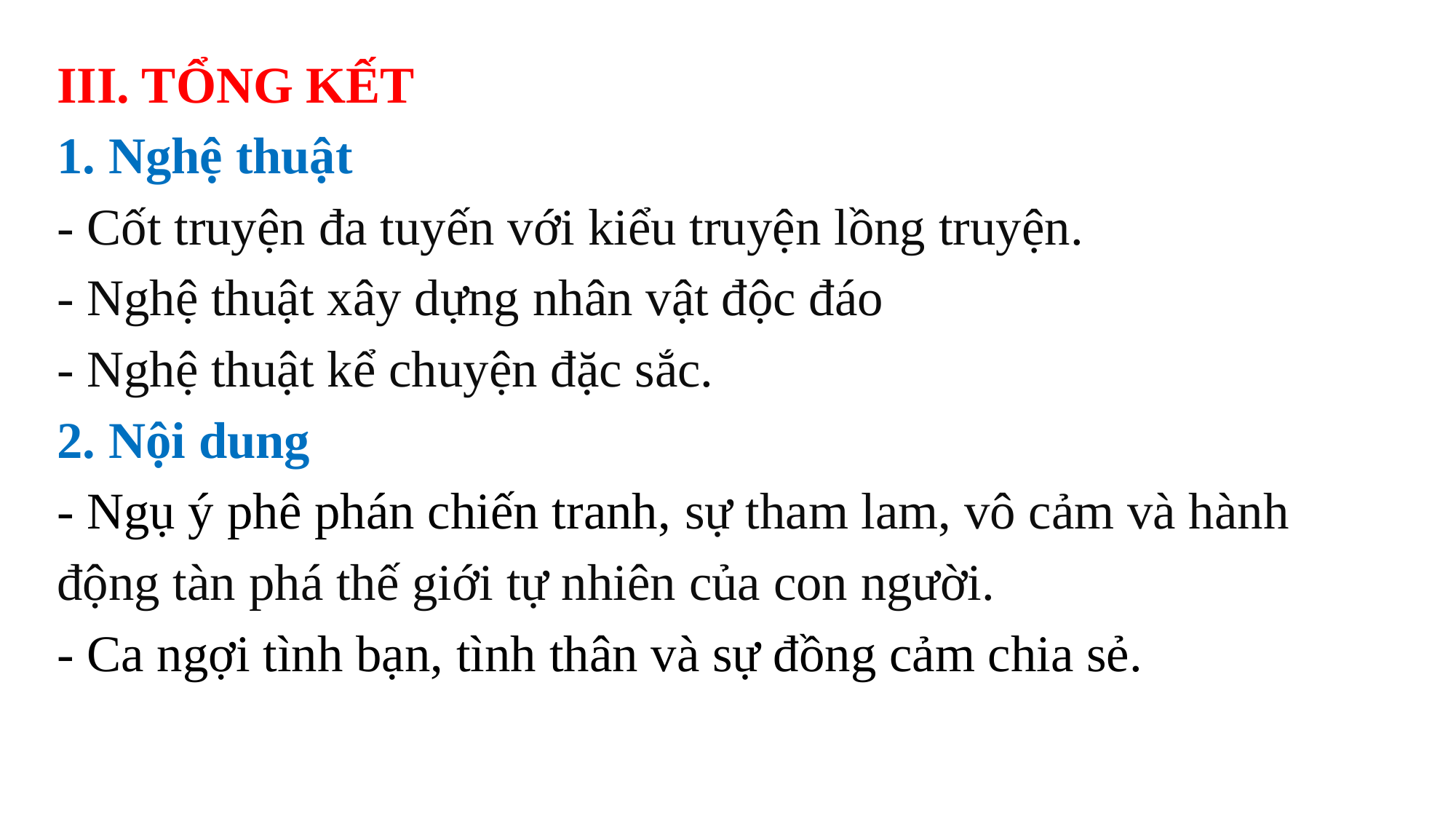

# III. TỔNG KẾT 1. Nghệ thuật - Cốt truyện đa tuyến với kiểu truyện lồng truyện. - Nghệ thuật xây dựng nhân vật độc đáo - Nghệ thuật kể chuyện đặc sắc. 2. Nội dung - Ngụ ý phê phán chiến tranh, sự tham lam, vô cảm và hành động tàn phá thế giới tự nhiên của con người. - Ca ngợi tình bạn, tình thân và sự đồng cảm chia sẻ.